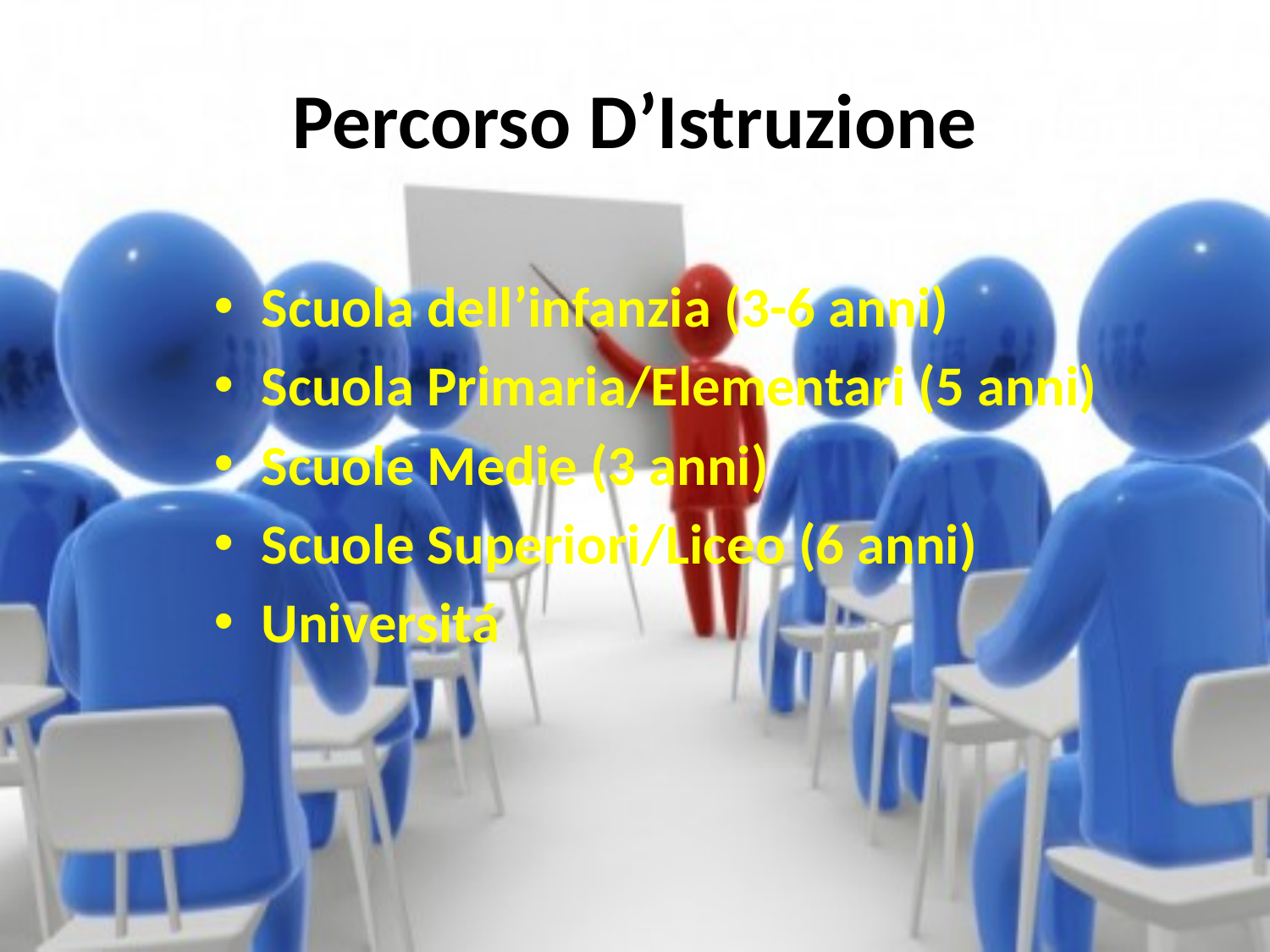

# Percorso D’Istruzione
Scuola dell’infanzia (3-6 anni)
Scuola Primaria/Elementari (5 anni)
Scuole Medie (3 anni)
Scuole Superiori/Liceo (6 anni)
Universitá